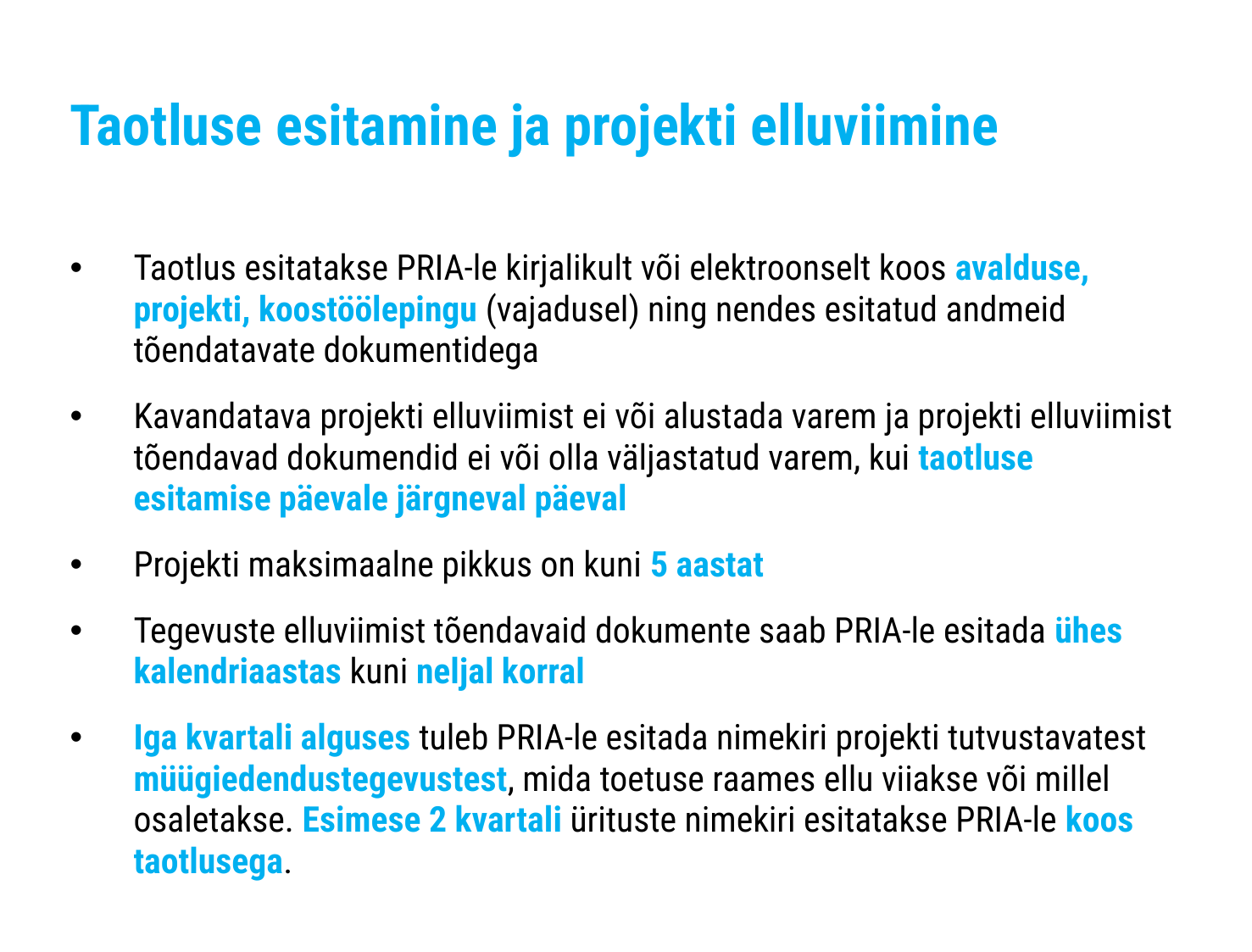

# Taotluse esitamine ja projekti elluviimine
Taotlus esitatakse PRIA-le kirjalikult või elektroonselt koos avalduse, projekti, koostöölepingu (vajadusel) ning nendes esitatud andmeid tõendatavate dokumentidega
Kavandatava projekti elluviimist ei või alustada varem ja projekti elluviimist tõendavad dokumendid ei või olla väljastatud varem, kui taotluse esitamise päevale järgneval päeval
Projekti maksimaalne pikkus on kuni 5 aastat
Tegevuste elluviimist tõendavaid dokumente saab PRIA-le esitada ühes kalendriaastas kuni neljal korral
Iga kvartali alguses tuleb PRIA-le esitada nimekiri projekti tutvustavatest müügiedendustegevustest, mida toetuse raames ellu viiakse või millel osaletakse. Esimese 2 kvartali ürituste nimekiri esitatakse PRIA-le koos taotlusega.